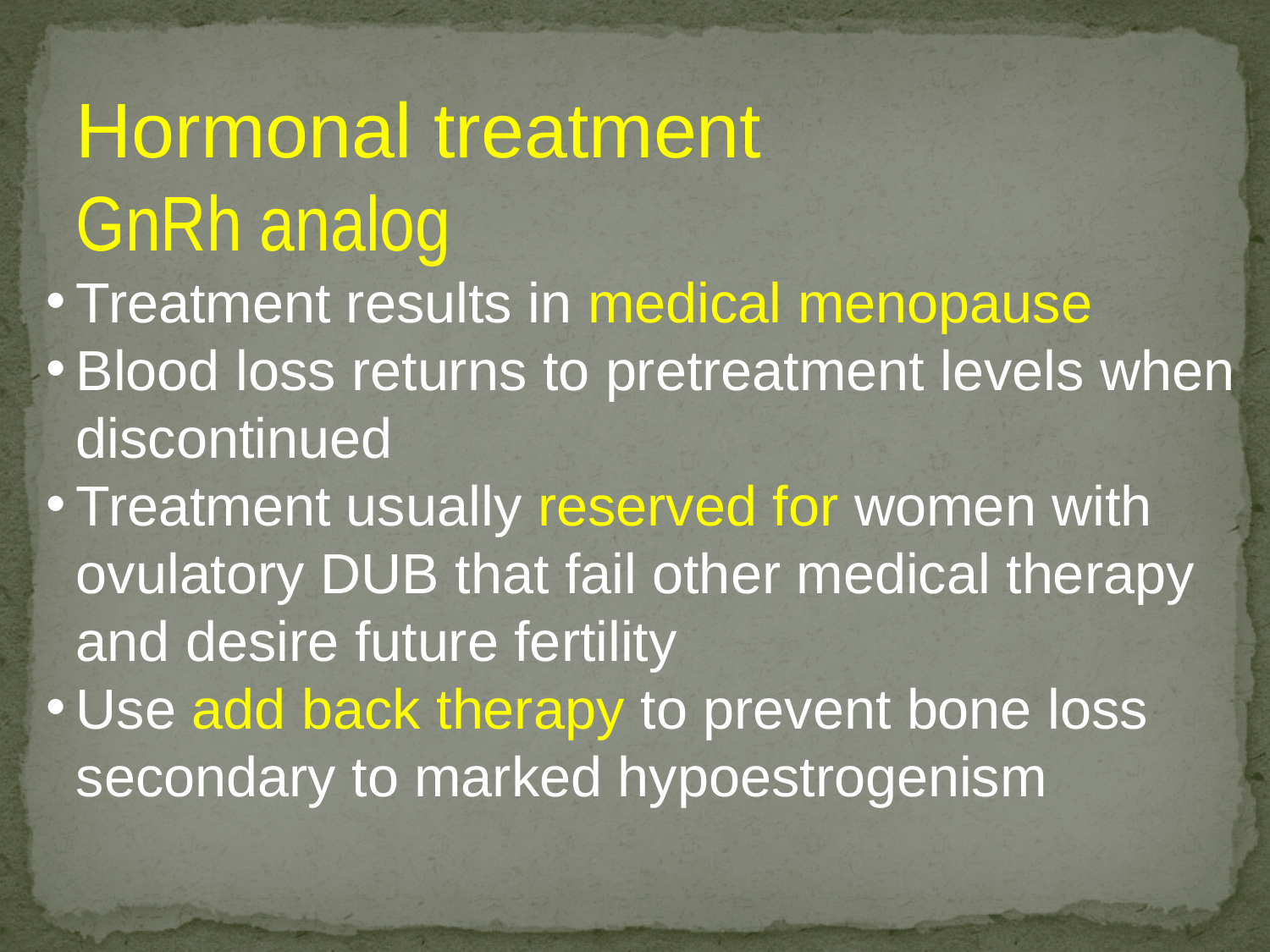

Hormonal treatment
GnRh analog
Treatment results in medical menopause
Blood loss returns to pretreatment levels when discontinued
Treatment usually reserved for women with ovulatory DUB that fail other medical therapy and desire future fertility
Use add back therapy to prevent bone loss secondary to marked hypoestrogenism